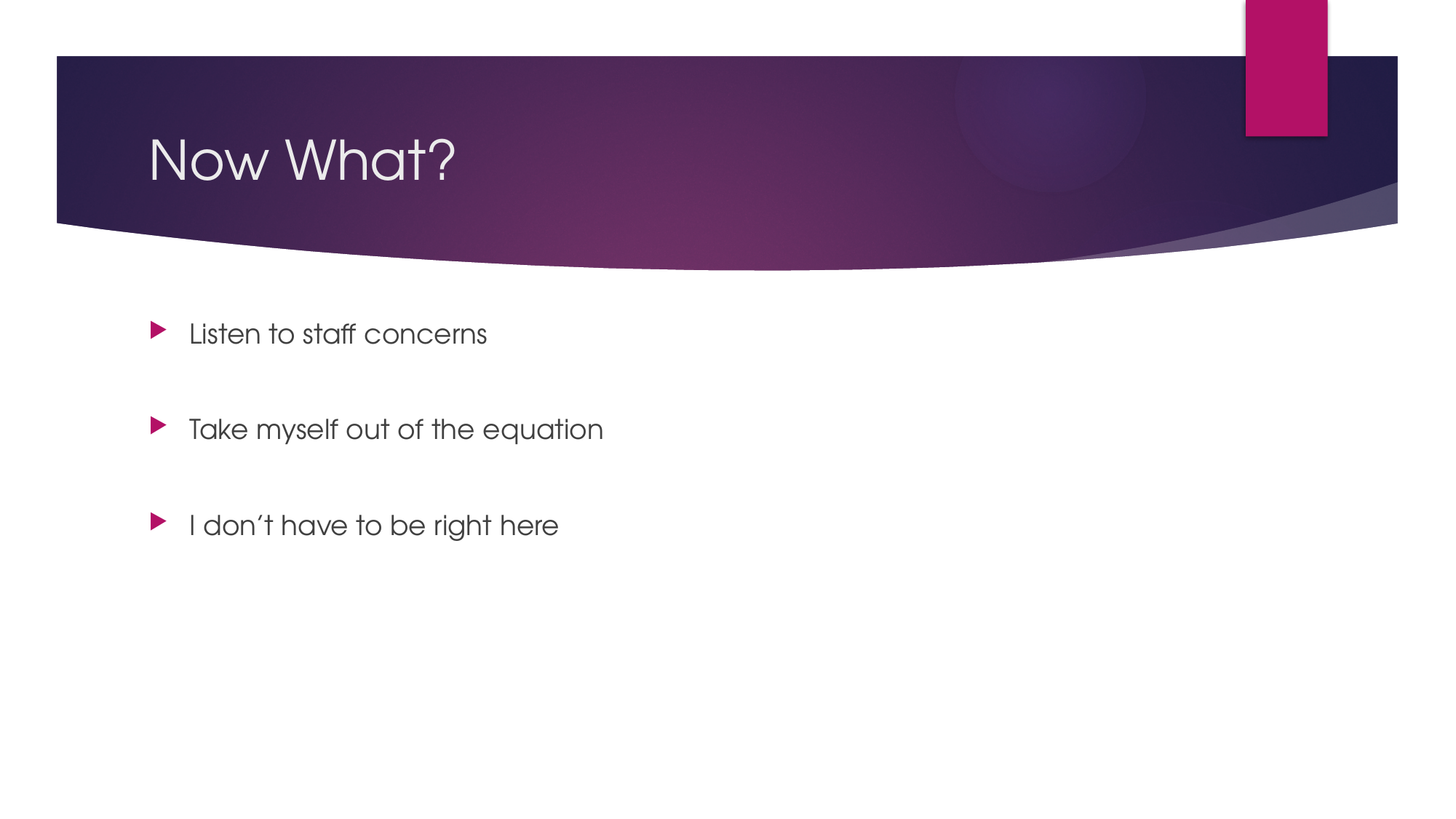

# Now What?
Listen to staff concerns

Take myself out of the equation

I don’t have to be right here